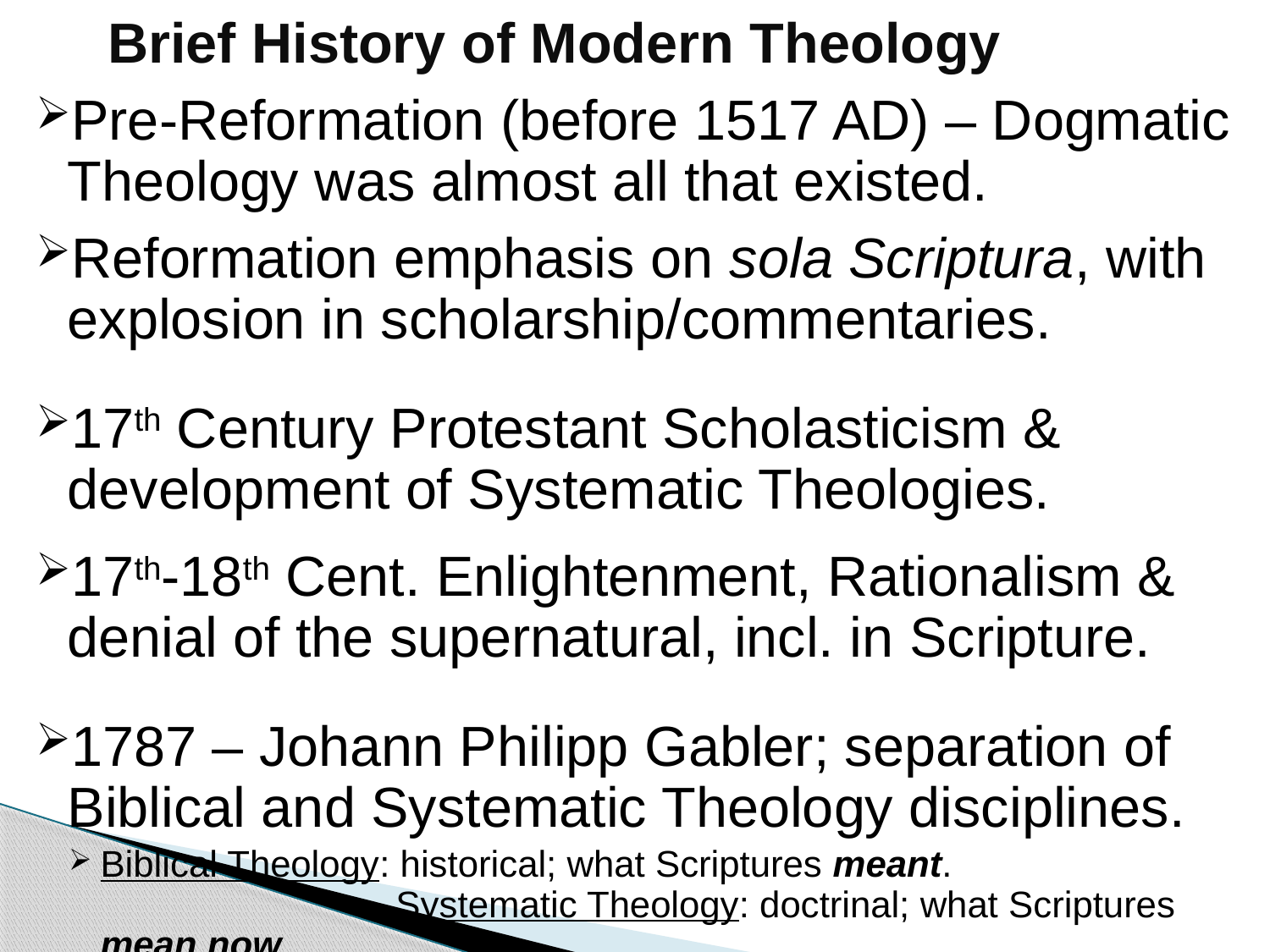

# Brief History of Modern Theology
Pre-Reformation (before 1517 AD) – Dogmatic Theology was almost all that existed.

Reformation emphasis on sola Scriptura, with explosion in scholarship/commentaries.

17th Century Protestant Scholasticism & development of Systematic Theologies.

17th-18th Cent. Enlightenment, Rationalism & denial of the supernatural, incl. in Scripture.

1787 – Johann Philipp Gabler; separation of Biblical and Systematic Theology disciplines.
Biblical Theology: historical; what Scriptures meant.					    Systematic Theology: doctrinal; what Scriptures mean now.